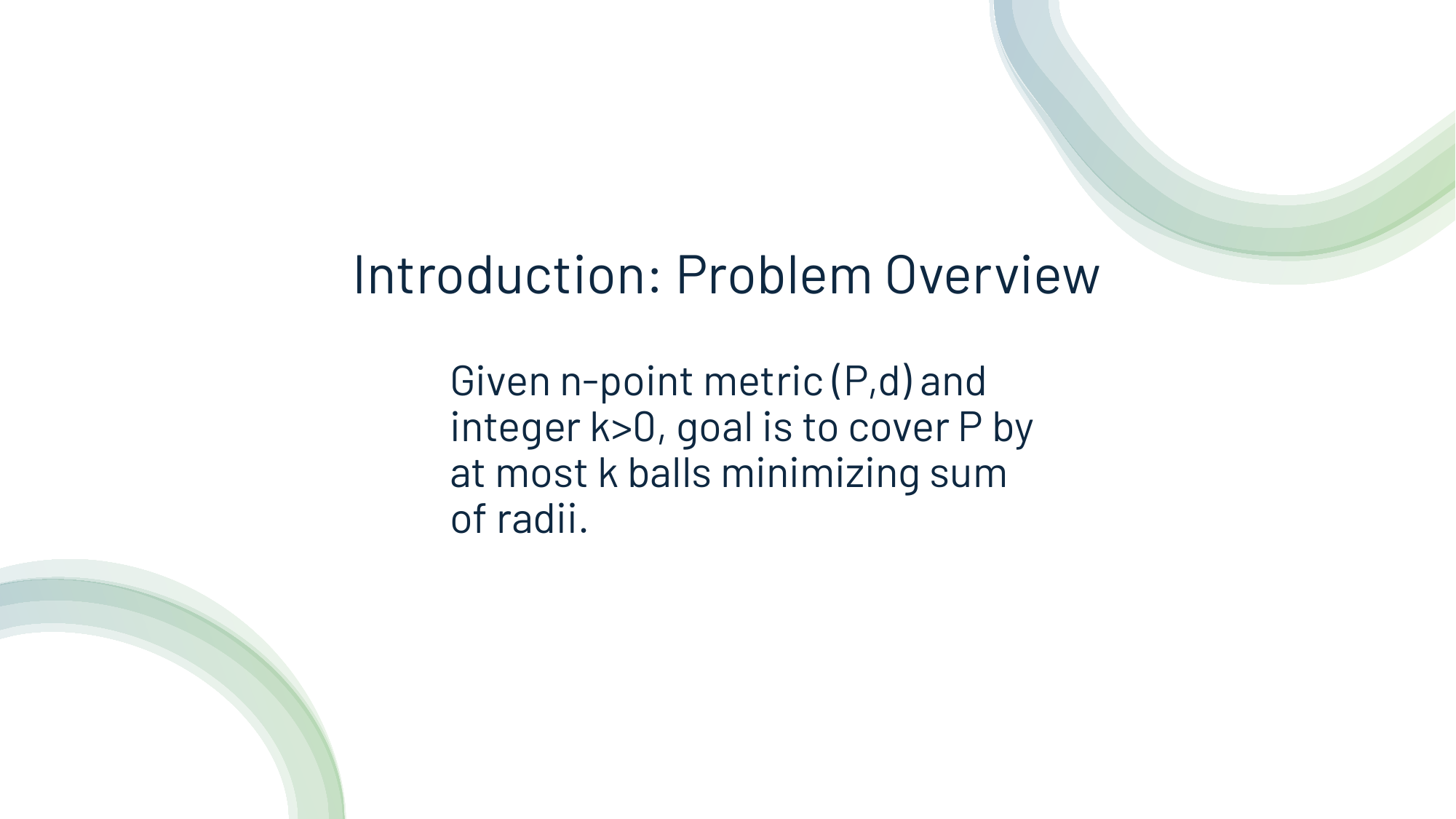

# Introduction: Problem Overview
Given n-point metric (P,d) and integer k>0, goal is to cover P by at most k balls minimizing sum of radii.